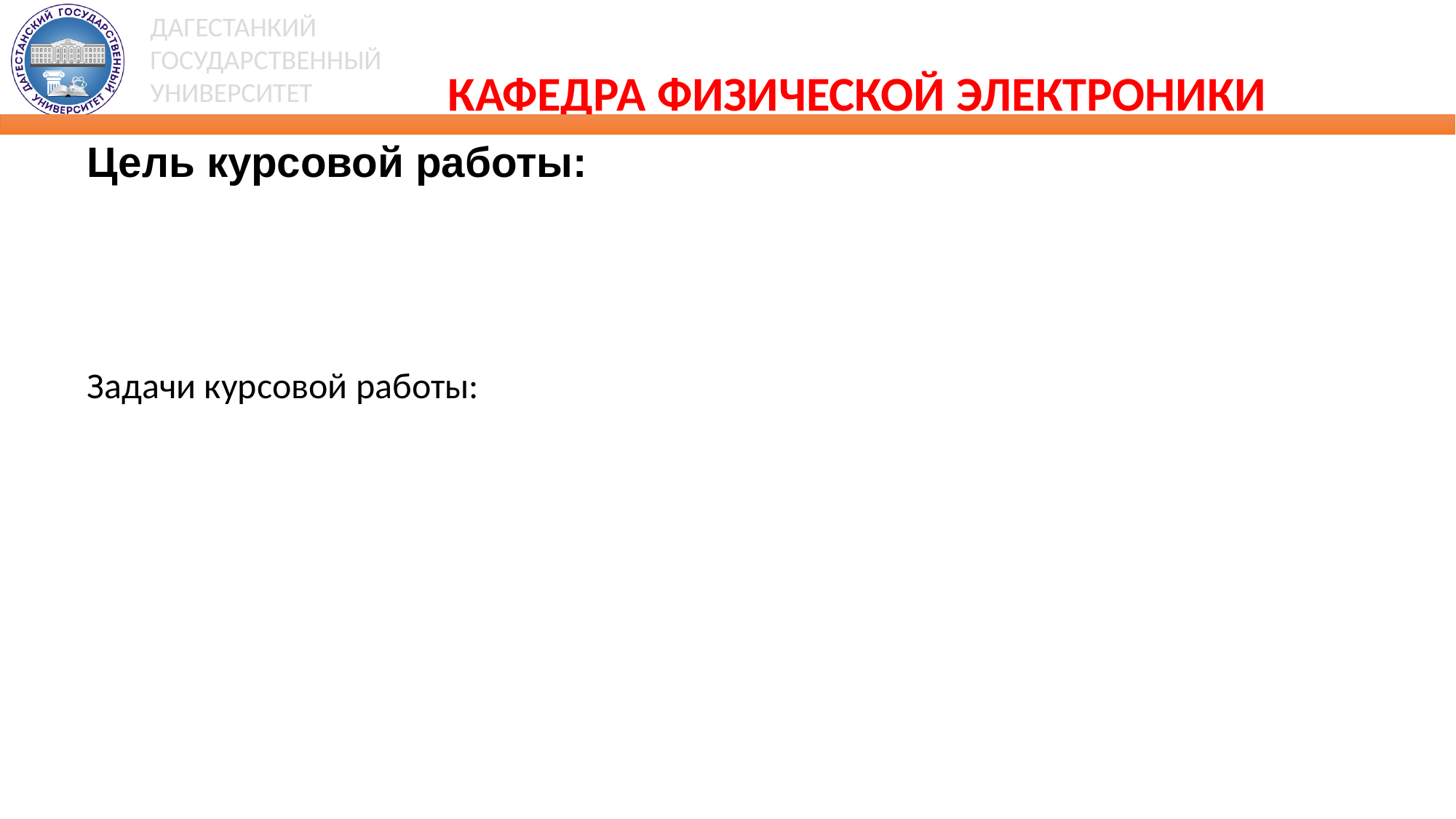

# Цель курсовой работы:
Задачи курсовой работы: